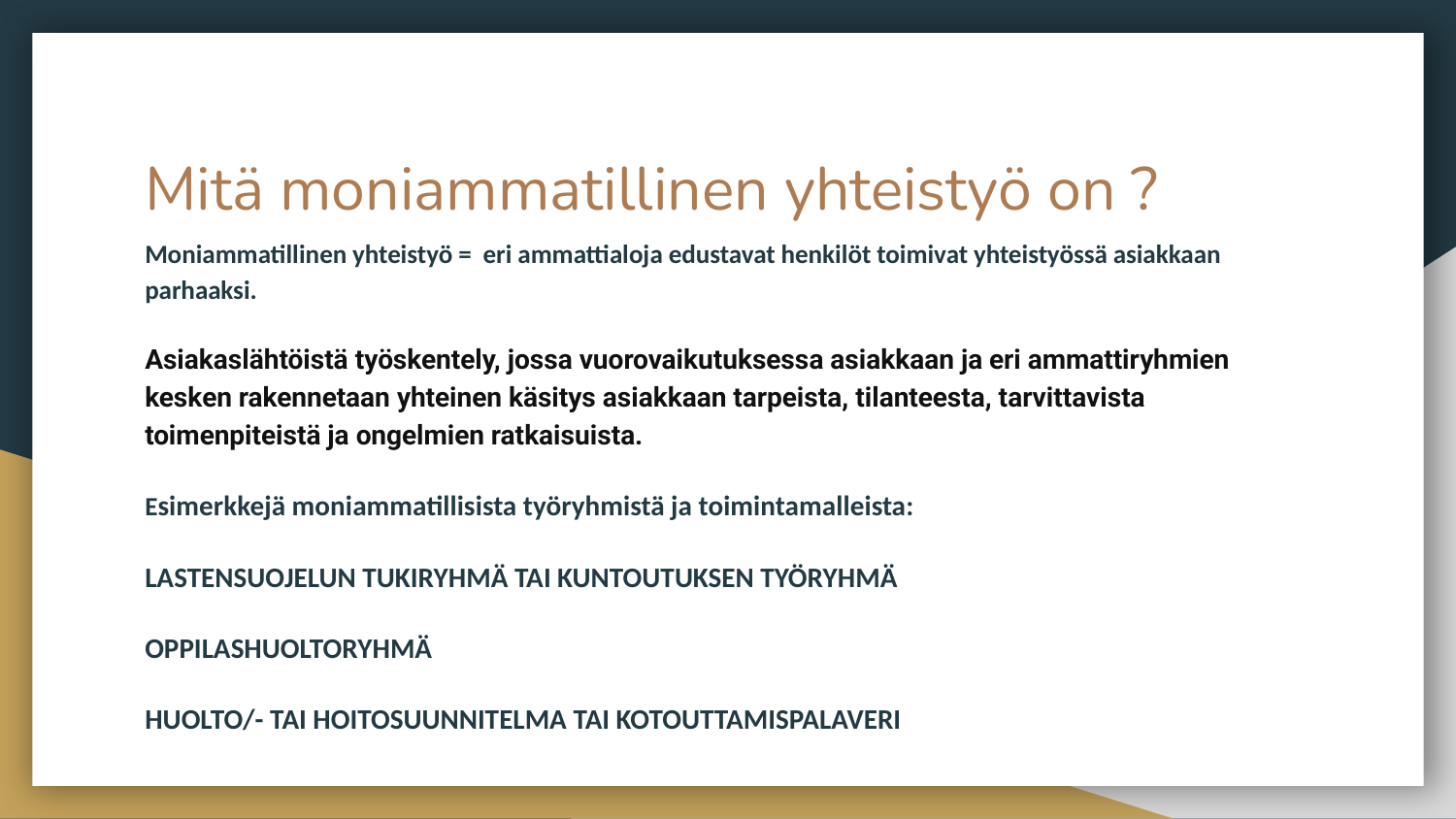

# Mitä moniammatillinen yhteistyö on ?
Moniammatillinen yhteistyö =  eri ammattialoja edustavat henkilöt toimivat yhteistyössä asiakkaan parhaaksi.
Asiakaslähtöistä työskentely, jossa vuorovaikutuksessa asiakkaan ja eri ammattiryhmien kesken rakennetaan yhteinen käsitys asiakkaan tarpeista, tilanteesta, tarvittavista toimenpiteistä ja ongelmien ratkaisuista.
Esimerkkejä moniammatillisista työryhmistä ja toimintamalleista:
LASTENSUOJELUN TUKIRYHMÄ TAI KUNTOUTUKSEN TYÖRYHMÄ
OPPILASHUOLTORYHMÄ
HUOLTO/- TAI HOITOSUUNNITELMA TAI KOTOUTTAMISPALAVERI